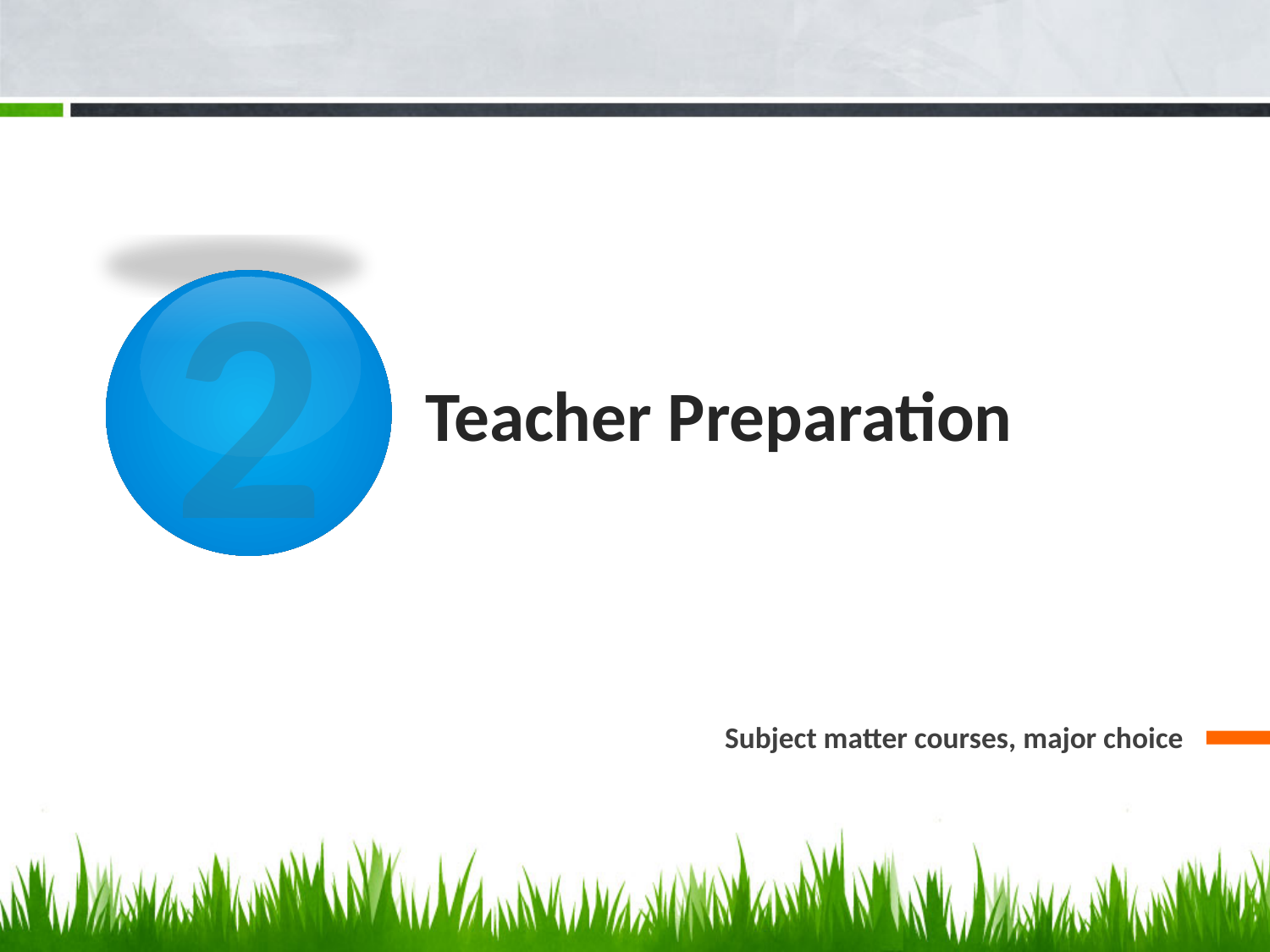

2

# Teacher Preparation
Subject matter courses, major choice